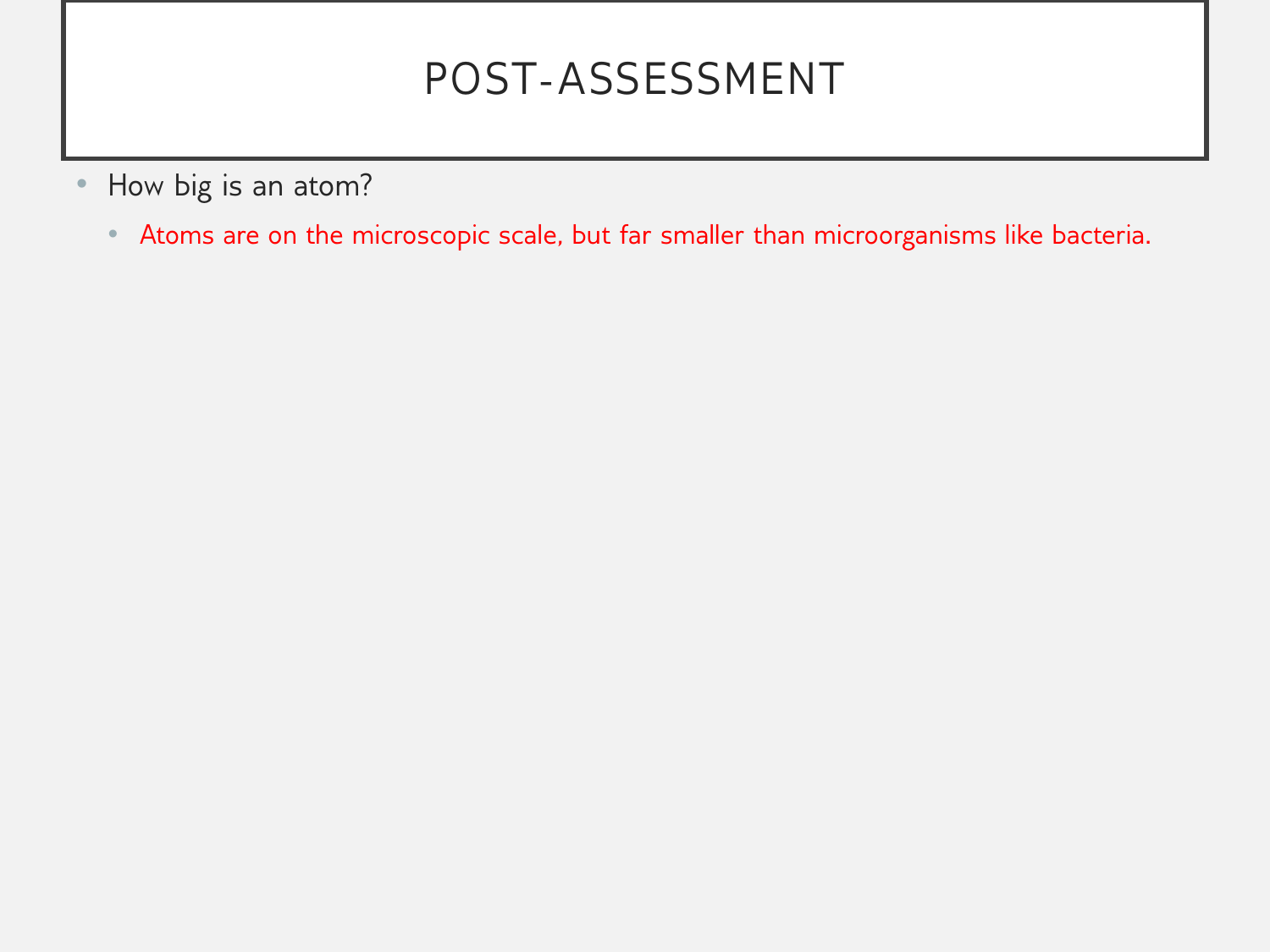

# Post-assessment
How big is an atom?
Atoms are on the microscopic scale, but far smaller than microorganisms like bacteria.